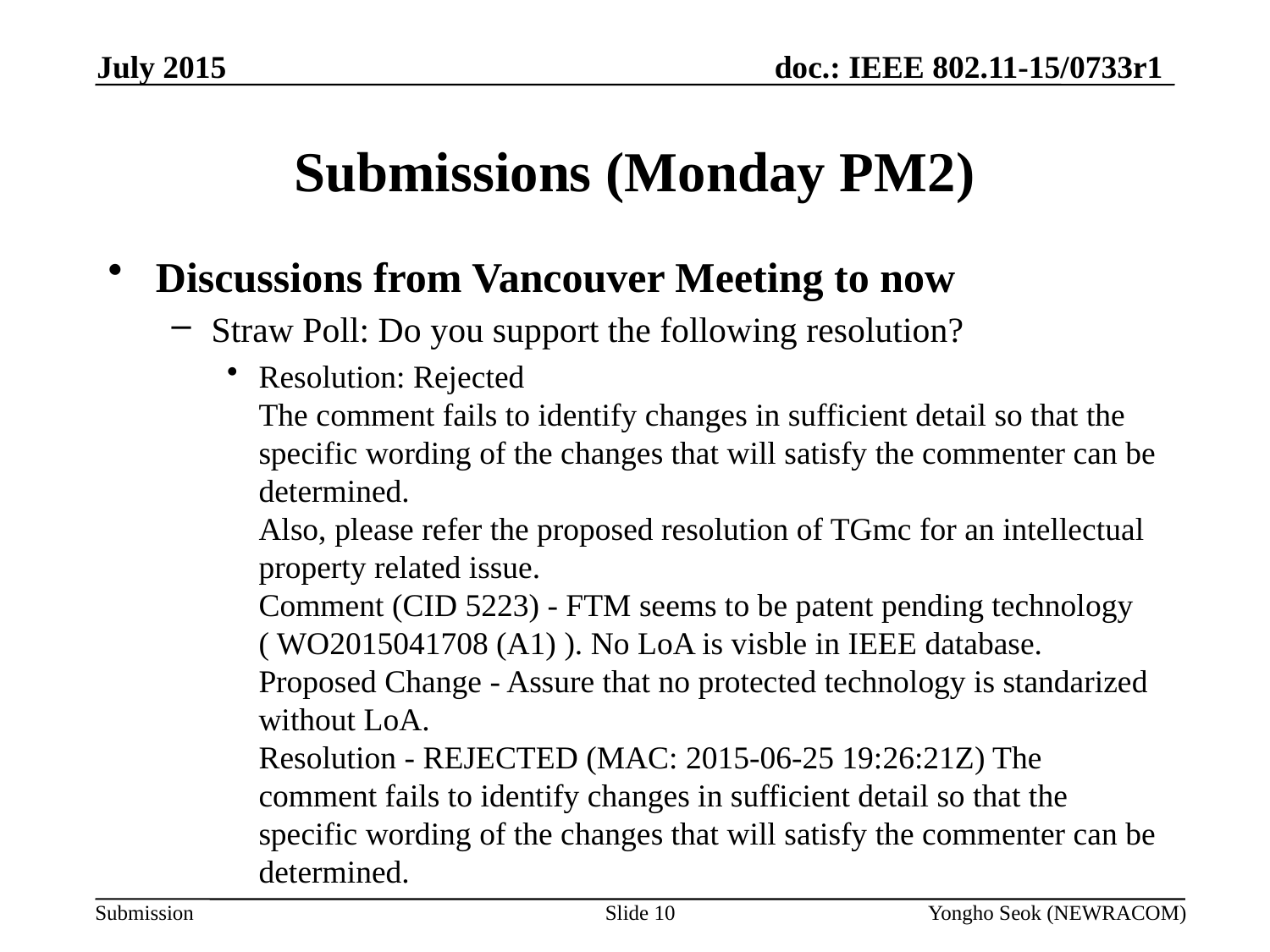

July 2015
# Submissions (Monday PM2)
Discussions from Vancouver Meeting to now
Straw Poll: Do you support the following resolution?
Resolution: Rejected
The comment fails to identify changes in sufficient detail so that the specific wording of the changes that will satisfy the commenter can be determined.
Also, please refer the proposed resolution of TGmc for an intellectual property related issue.
Comment (CID 5223) - FTM seems to be patent pending technology ( WO2015041708 (A1) ). No LoA is visble in IEEE database.
Proposed Change - Assure that no protected technology is standarized without LoA.
Resolution - REJECTED (MAC: 2015-06-25 19:26:21Z) The comment fails to identify changes in sufficient detail so that the specific wording of the changes that will satisfy the commenter can be determined.
Slide 10
Yongho Seok (NEWRACOM)